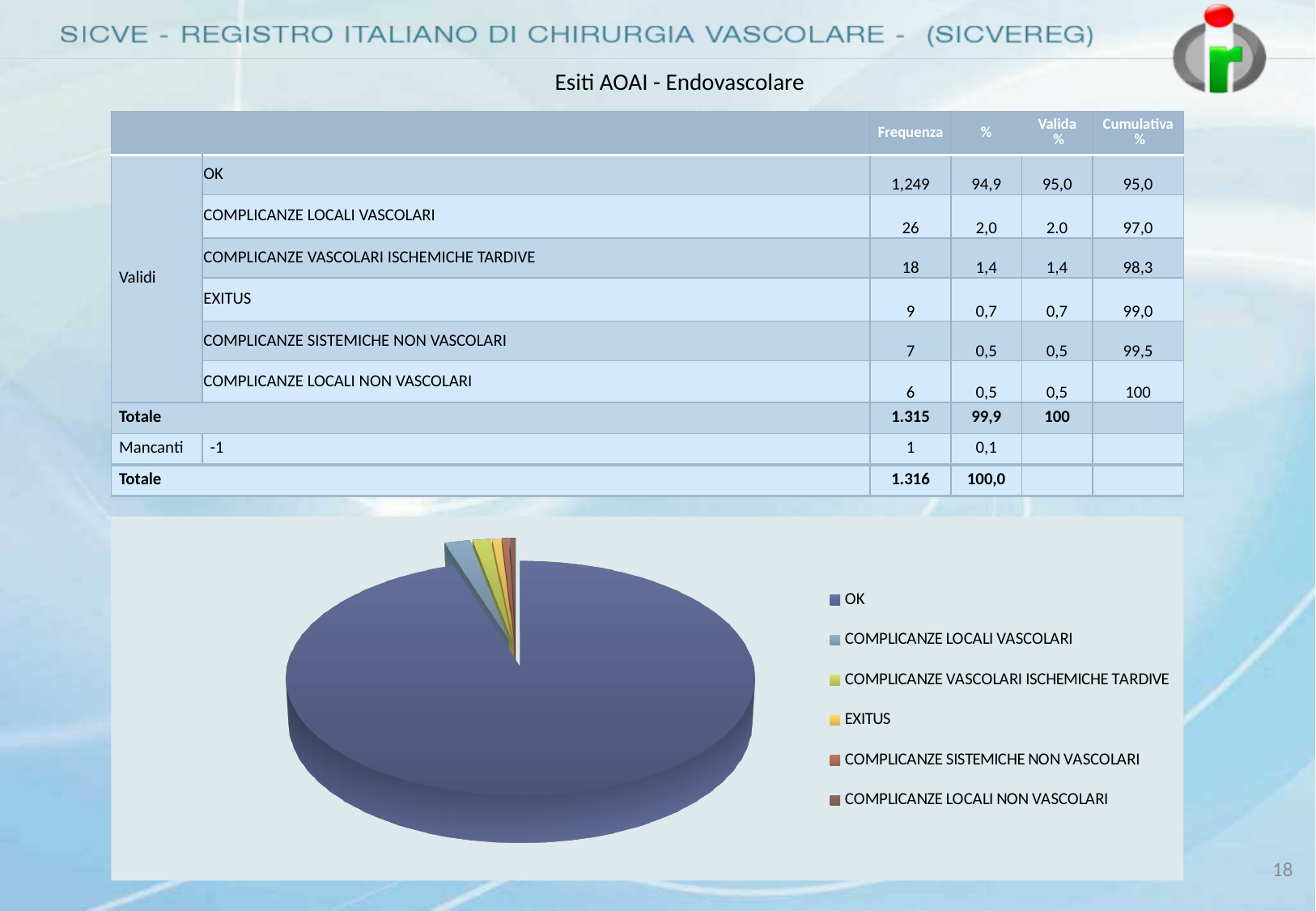

# Esiti AOAI - Endovascolare
|  |  | Frequenza | % | Valida % | Cumulativa % |
| --- | --- | --- | --- | --- | --- |
| Validi | OK | 1,249 | 94,9 | 95,0 | 95,0 |
|  | COMPLICANZE LOCALI VASCOLARI | 26 | 2,0 | 2.0 | 97,0 |
|  | COMPLICANZE VASCOLARI ISCHEMICHE TARDIVE | 18 | 1,4 | 1,4 | 98,3 |
|  | EXITUS | 9 | 0,7 | 0,7 | 99,0 |
|  | COMPLICANZE SISTEMICHE NON VASCOLARI | 7 | 0,5 | 0,5 | 99,5 |
|  | COMPLICANZE LOCALI NON VASCOLARI | 6 | 0,5 | 0,5 | 100 |
| Totale |  | 1.315 | 99,9 | 100 |  |
| Mancanti | -1 | 1 | 0,1 |  |  |
| Totale |  | 1.316 | 100,0 |  |  |

[unsupported chart]